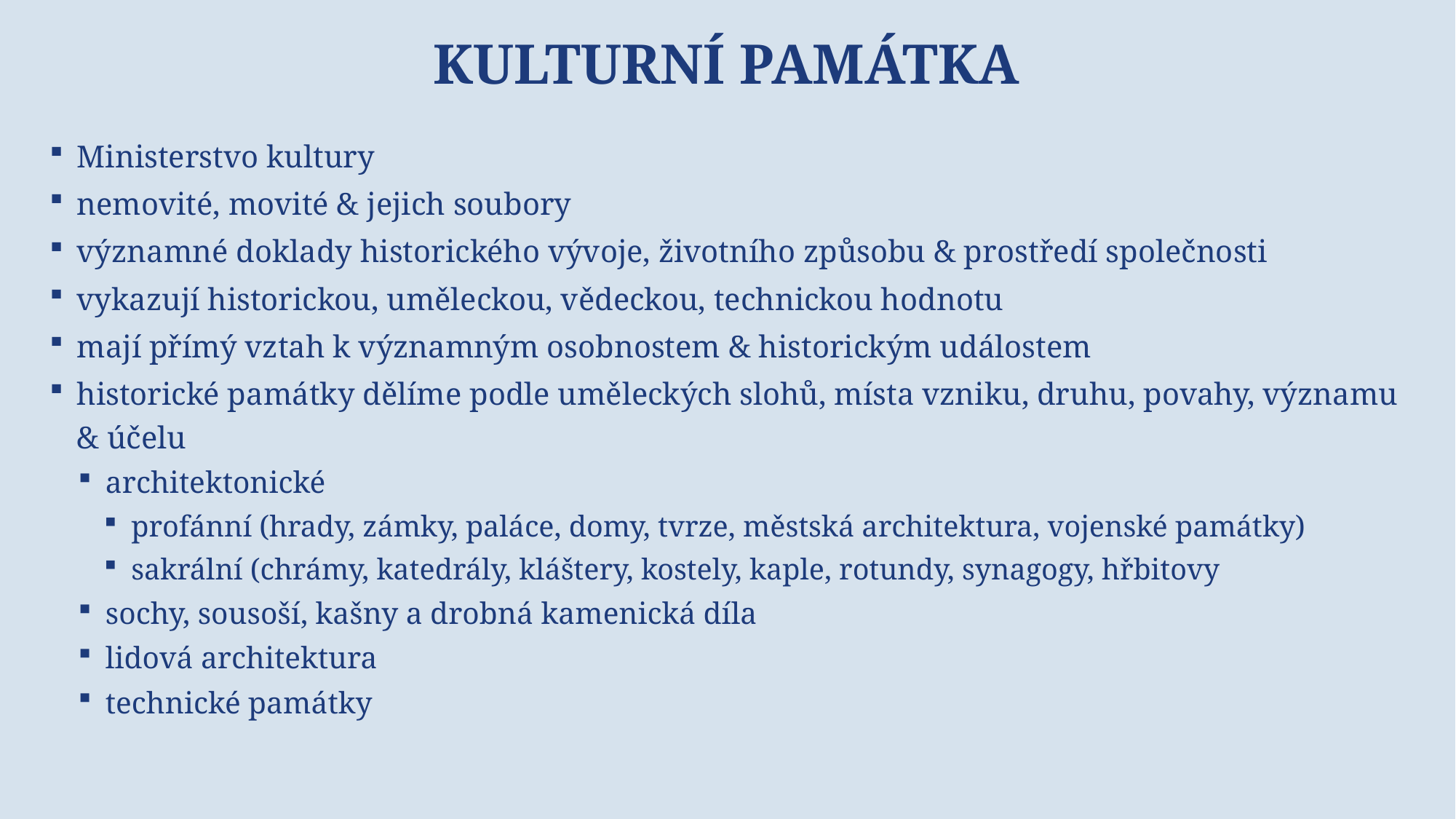

# Kulturní památka
Ministerstvo kultury
nemovité, movité & jejich soubory
významné doklady historického vývoje, životního způsobu & prostředí společnosti
vykazují historickou, uměleckou, vědeckou, technickou hodnotu
mají přímý vztah k významným osobnostem & historickým událostem
historické památky dělíme podle uměleckých slohů, místa vzniku, druhu, povahy, významu & účelu
architektonické
profánní (hrady, zámky, paláce, domy, tvrze, městská architektura, vojenské památky)
sakrální (chrámy, katedrály, kláštery, kostely, kaple, rotundy, synagogy, hřbitovy
sochy, sousoší, kašny a drobná kamenická díla
lidová architektura
technické památky